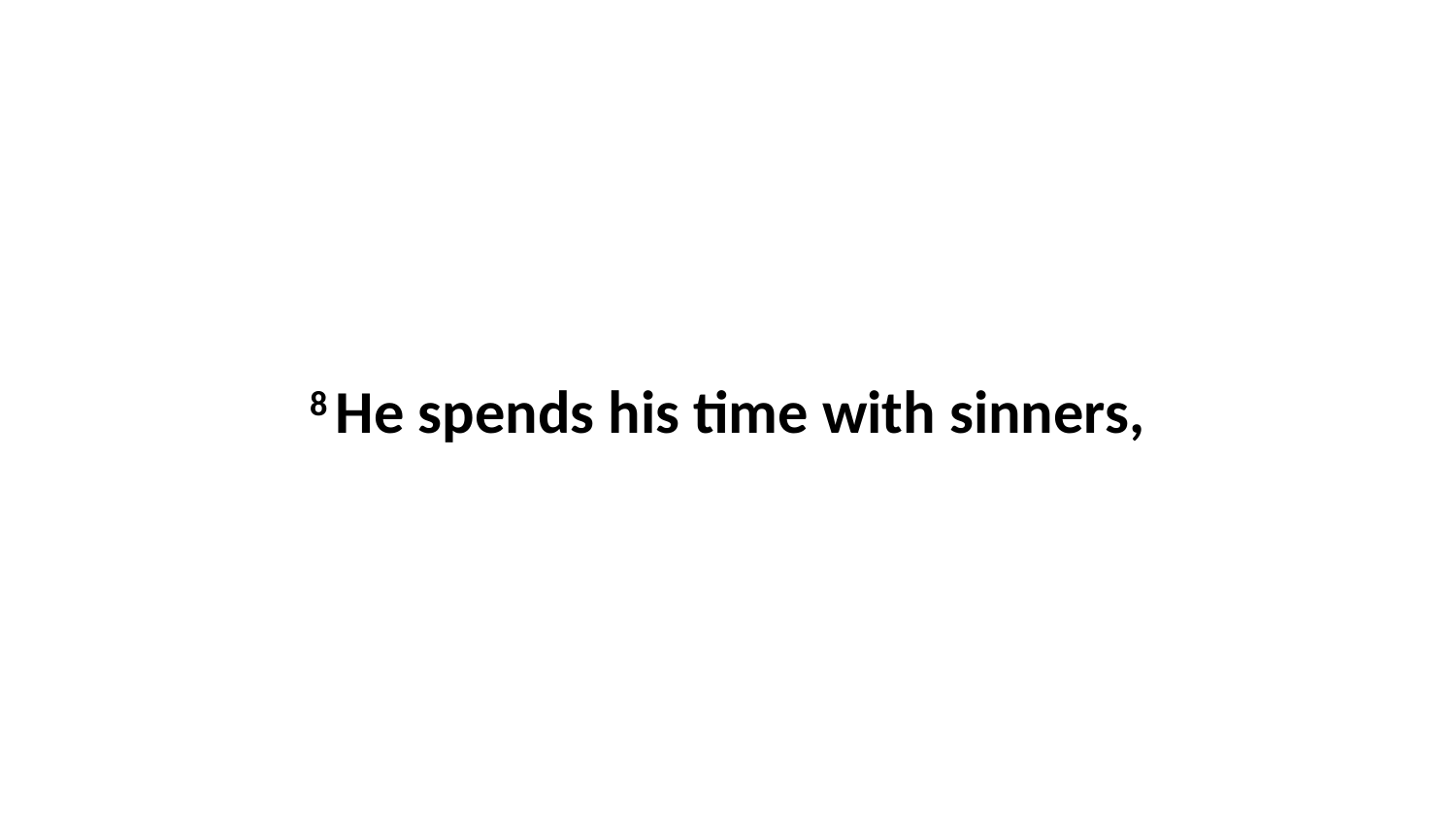

8 He spends his time with sinners,